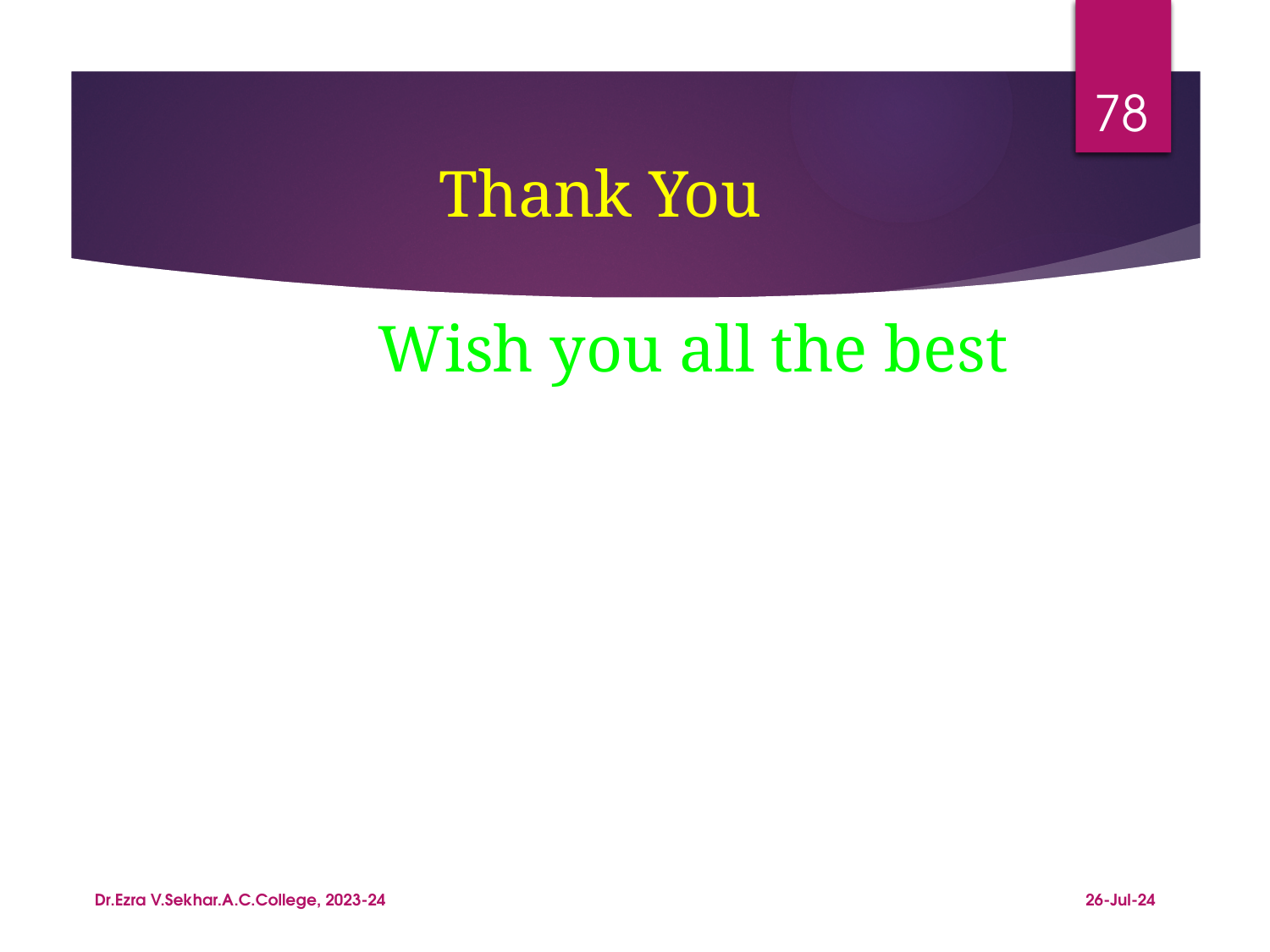

78
Thank You

Wish you all the best
Dr.Ezra V.Sekhar.A.C.College, 2023-24
26-Jul-24